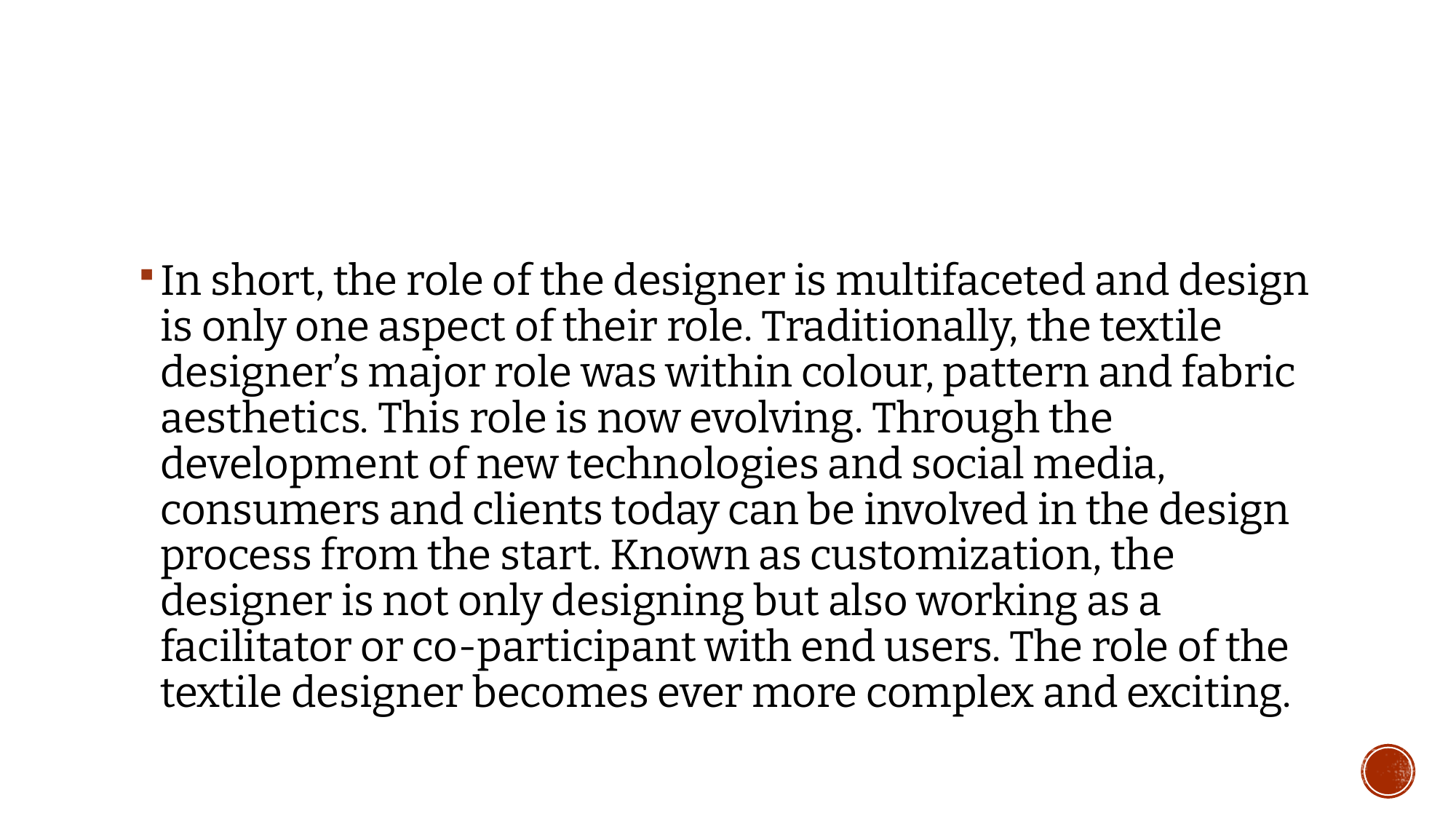

#
In short, the role of the designer is multifaceted and design is only one aspect of their role. Traditionally, the textile designer’s major role was within colour, pattern and fabric aesthetics. This role is now evolving. Through the development of new technologies and social media, consumers and clients today can be involved in the design process from the start. Known as customization, the designer is not only designing but also working as a facilitator or co-participant with end users. The role of the textile designer becomes ever more complex and exciting.